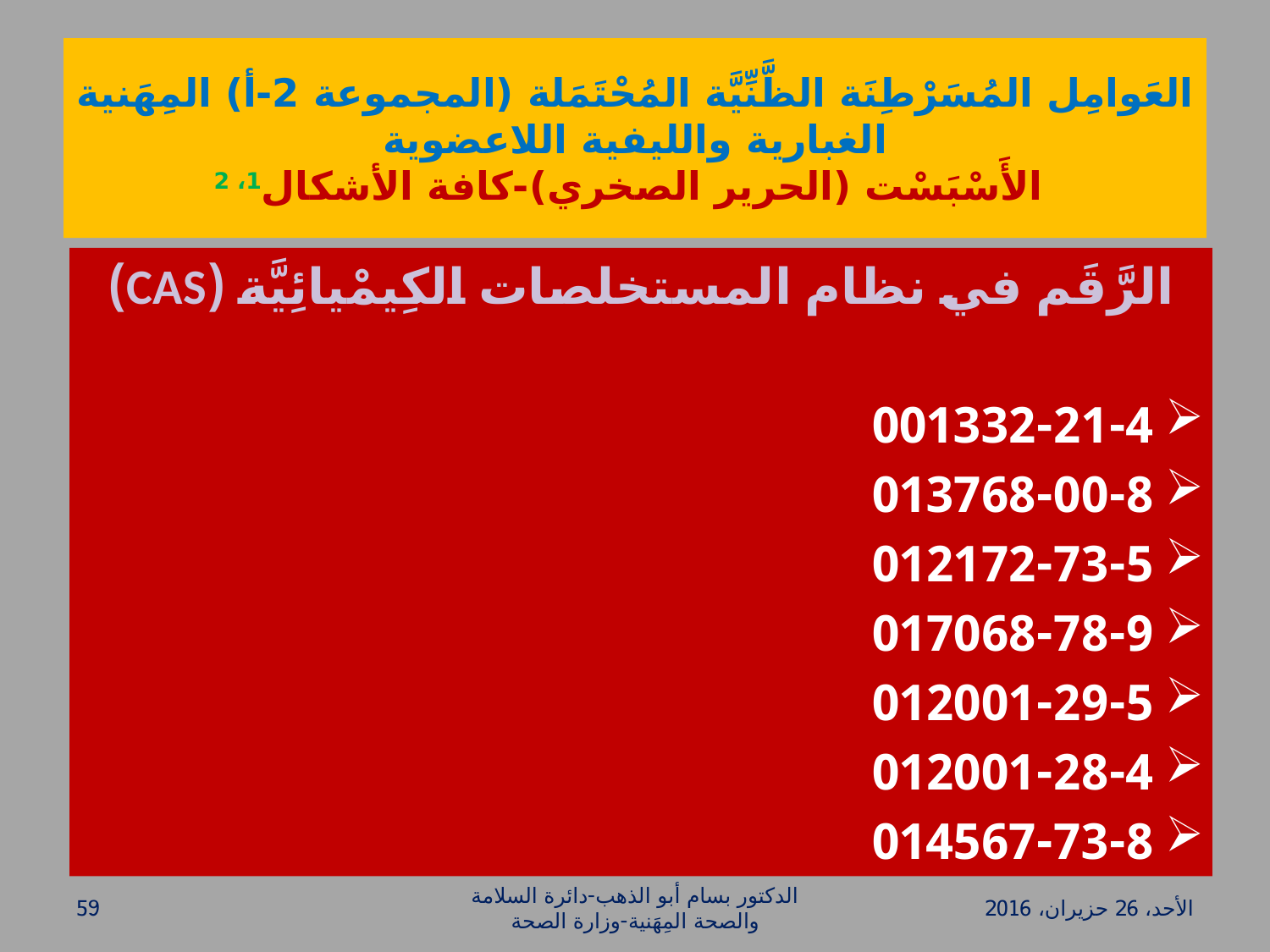

# العَوامِل المُسَرْطِنَة الظَّنِّيَّة المُحْتَمَلة (المجموعة 2-أ) المِهَنية الغبارية والليفية اللاعضوية الأَسْبَسْت (الحرير الصخري)-كافة الأشكال1، 2
الرَّقَم في نظام المستخلصات الكِيمْيائِيَّة (CAS)

001332-21-4
013768-00-8
012172-73-5
017068-78-9
012001-29-5
012001-28-4
014567-73-8
59
الدكتور بسام أبو الذهب-دائرة السلامة والصحة المِهَنية-وزارة الصحة
الأحد، 26 حزيران، 2016